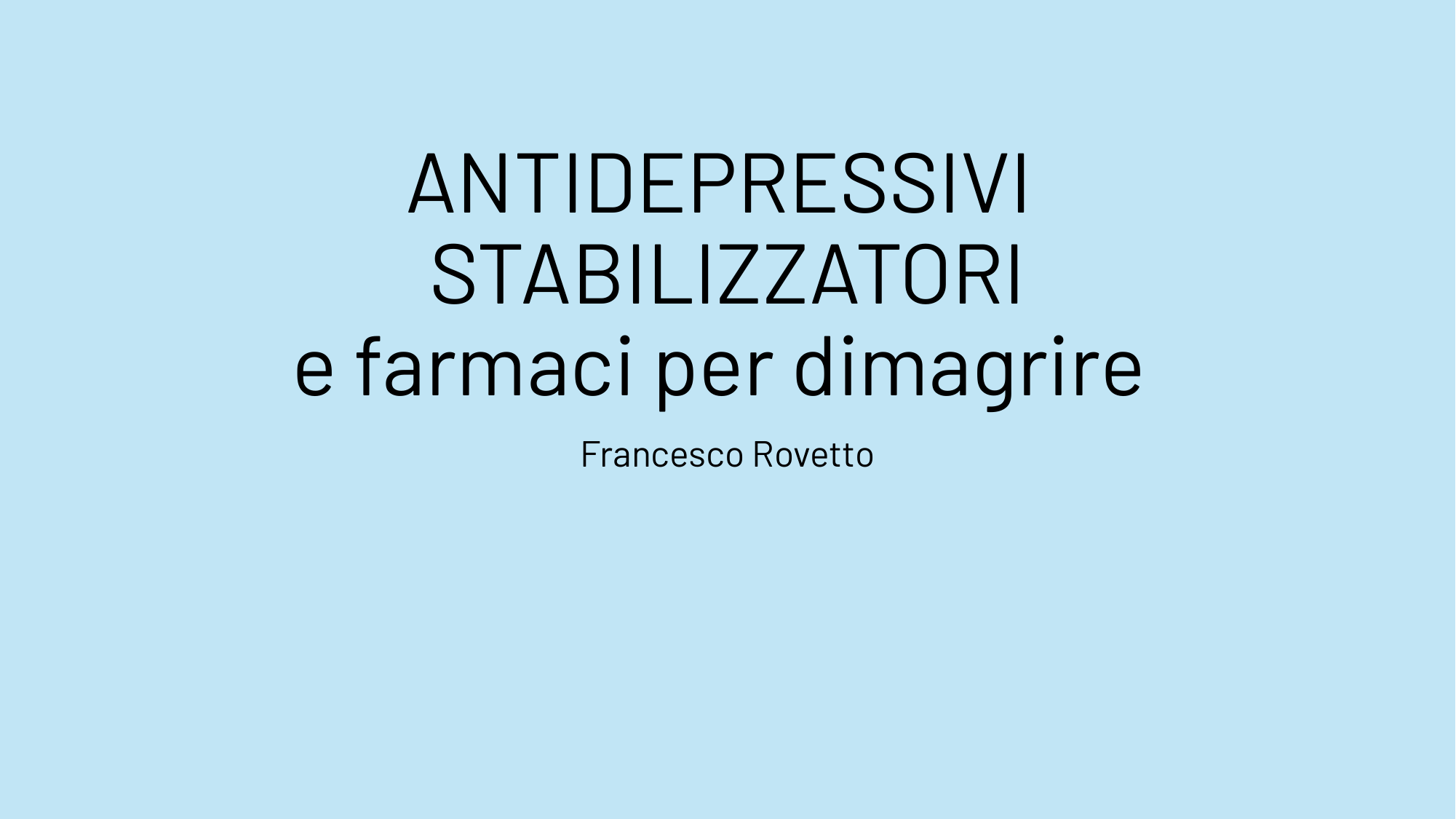

# ANTIDEPRESSIVI  STABILIZZATORI e farmaci per dimagrire
Francesco Rovetto